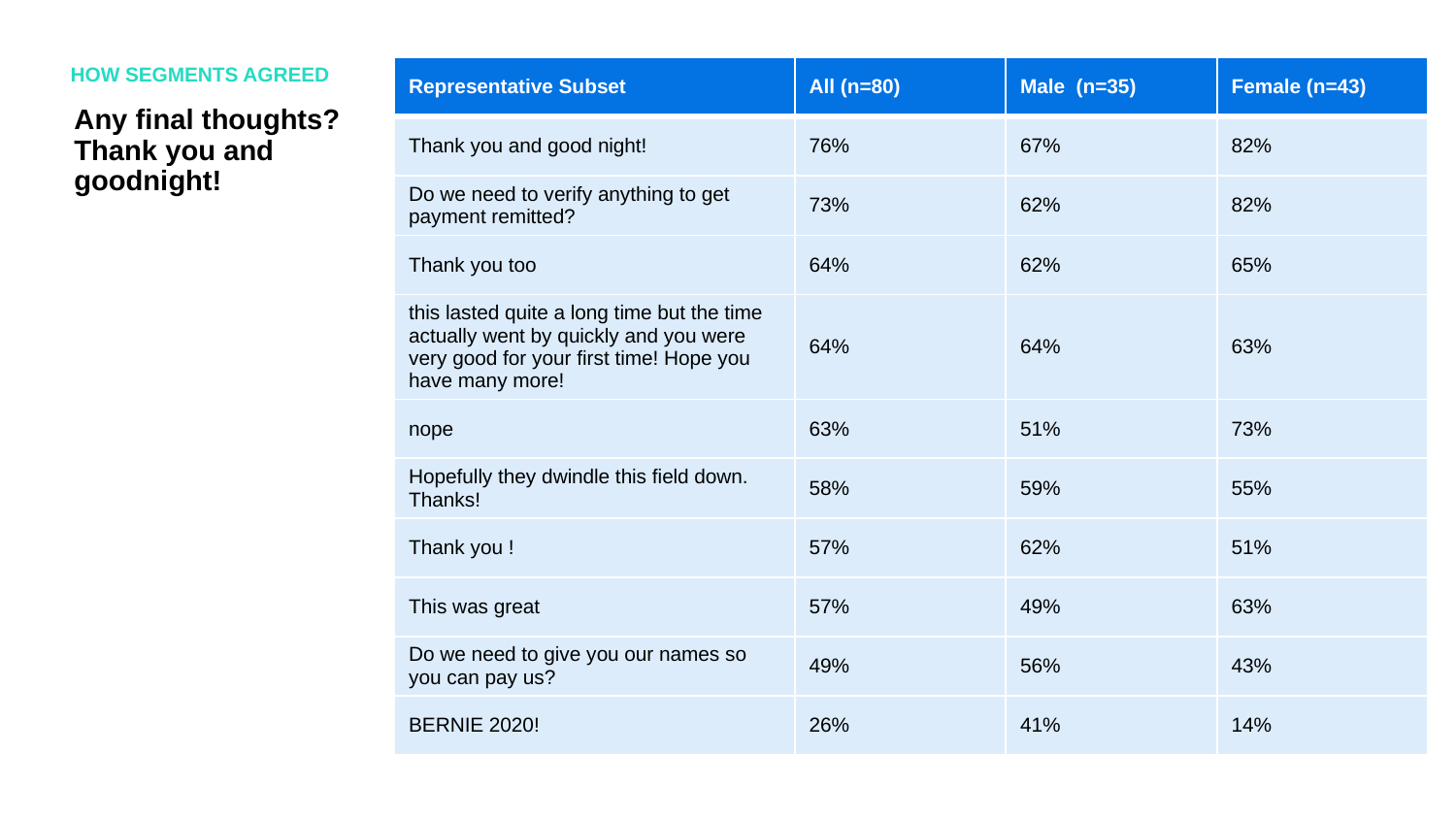

HOW SEGMENTS AGREED
| Representative Subset | All (n=80) | Male (n=35) | Female (n=43) |
| --- | --- | --- | --- |
| Thank you and good night! | 76% | 67% | 82% |
| Do we need to verify anything to get payment remitted? | 73% | 62% | 82% |
| Thank you too | 64% | 62% | 65% |
| this lasted quite a long time but the time actually went by quickly and you were very good for your first time! Hope you have many more! | 64% | 64% | 63% |
| nope | 63% | 51% | 73% |
| Hopefully they dwindle this field down. Thanks! | 58% | 59% | 55% |
| Thank you ! | 57% | 62% | 51% |
| This was great | 57% | 49% | 63% |
| Do we need to give you our names so you can pay us? | 49% | 56% | 43% |
| BERNIE 2020! | 26% | 41% | 14% |
Any final thoughts? Thank you and goodnight!